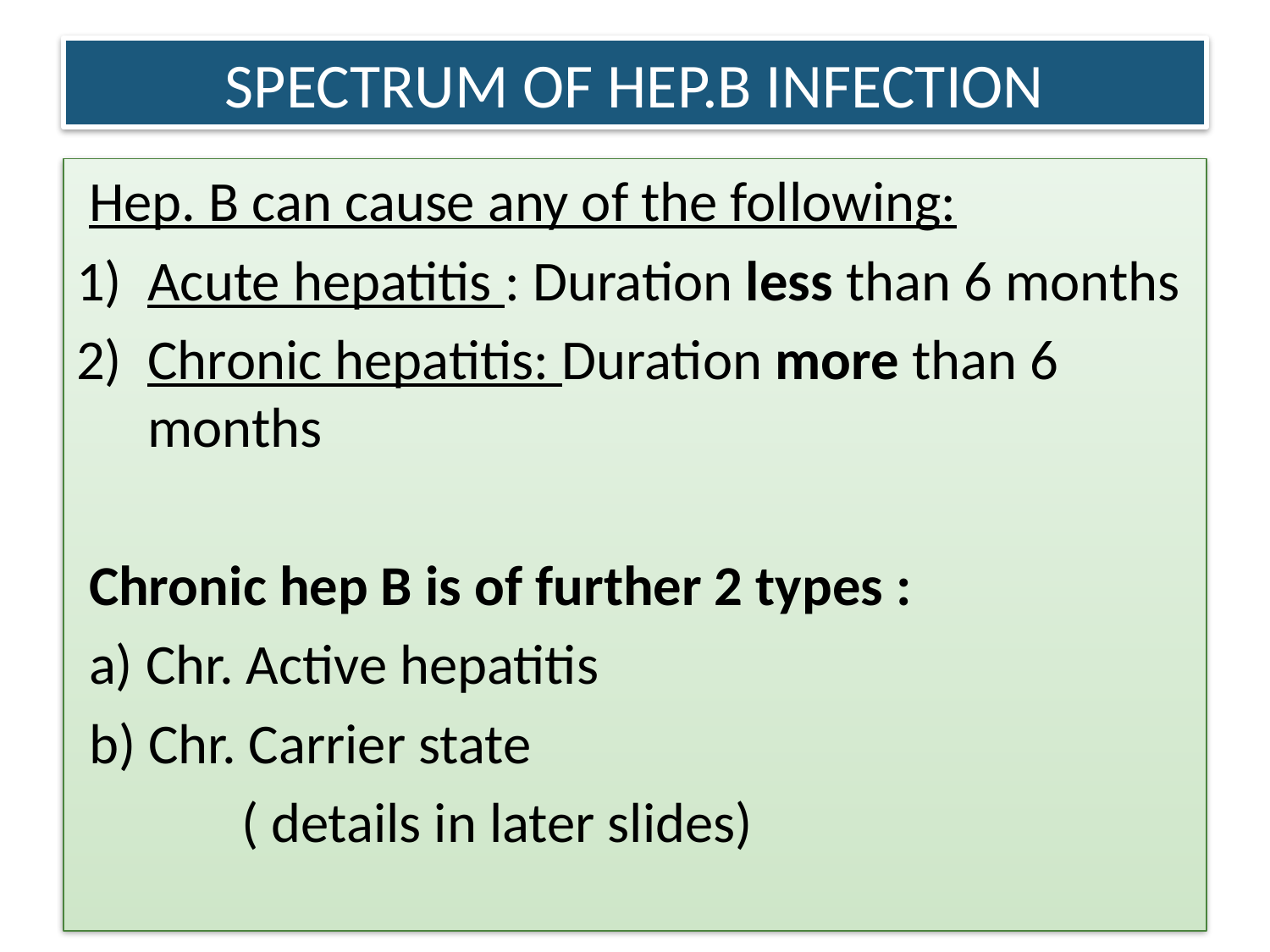

# SPECTRUM OF HEP.B INFECTION
 Hep. B can cause any of the following:
Acute hepatitis : Duration less than 6 months
Chronic hepatitis: Duration more than 6 months

 Chronic hep B is of further 2 types :
 a) Chr. Active hepatitis
 b) Chr. Carrier state
             ( details in later slides)